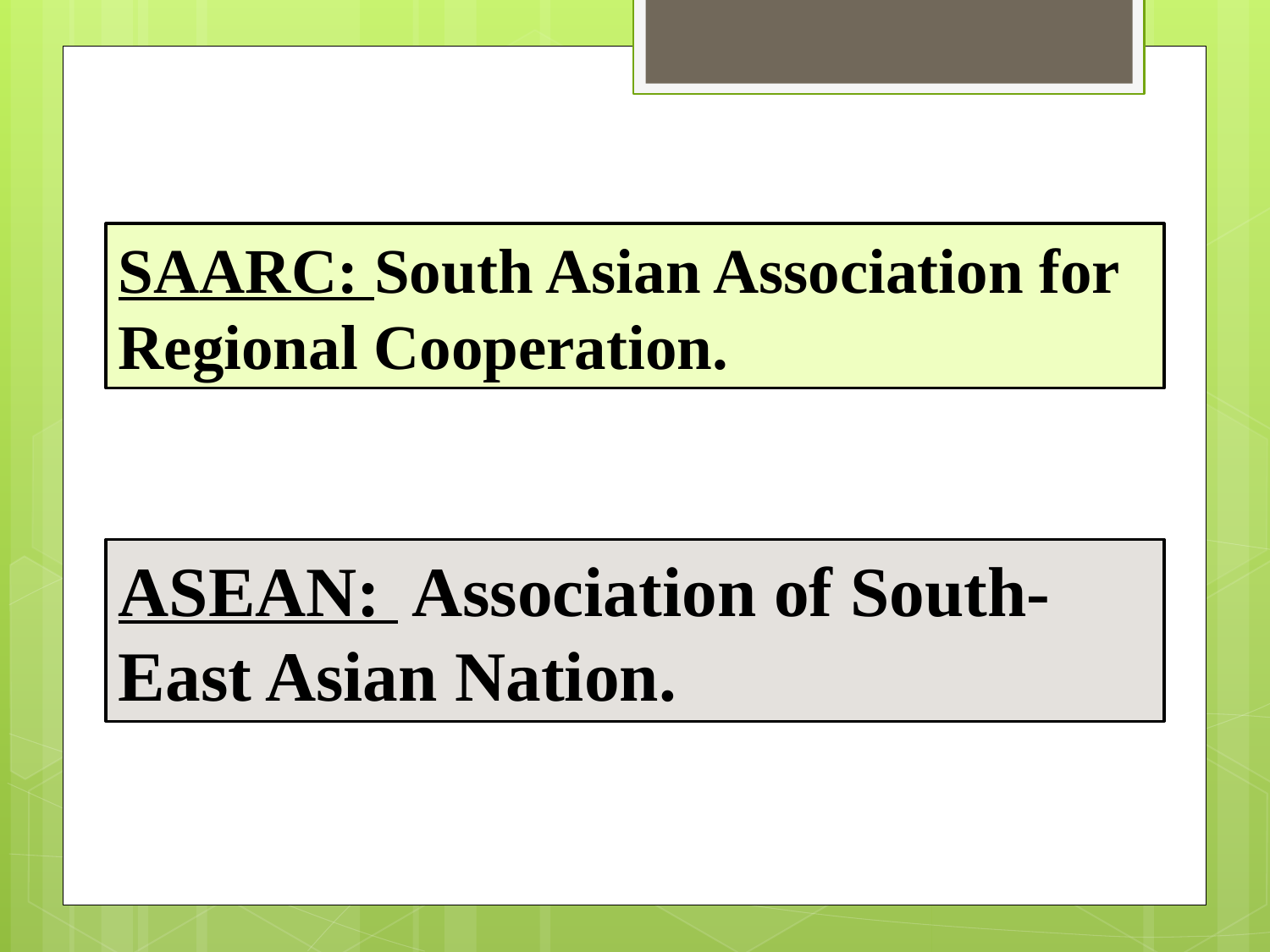

SAARC: South Asian Association for Regional Cooperation.
ASEAN:  Association of South-East Asian Nation.